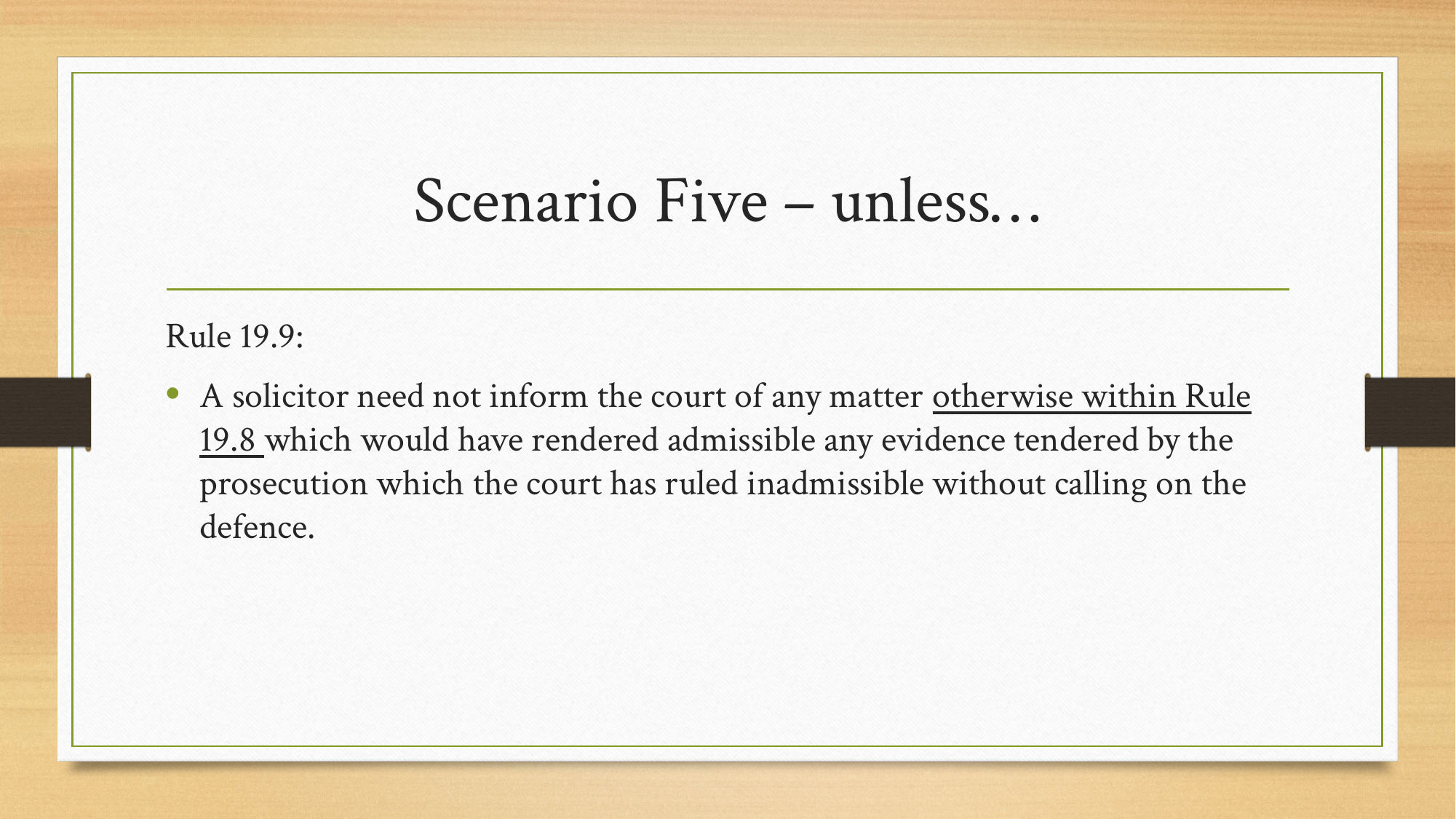

# Scenario Five – unless…
Rule 19.9:
A solicitor need not inform the court of any matter otherwise within Rule 19.8 which would have rendered admissible any evidence tendered by the prosecution which the court has ruled inadmissible without calling on the defence.